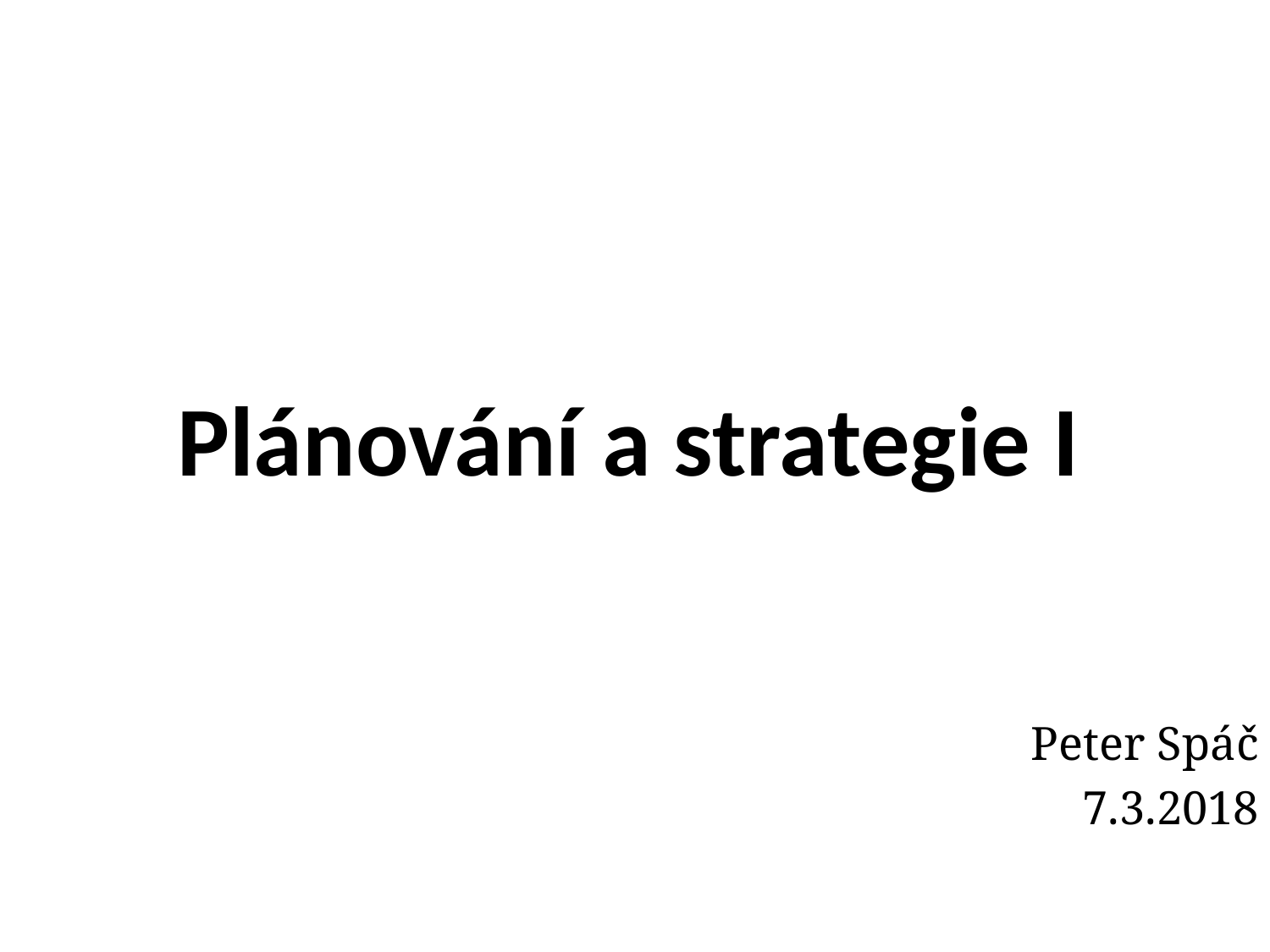

# Plánování a strategie I
Peter Spáč
7.3.2018